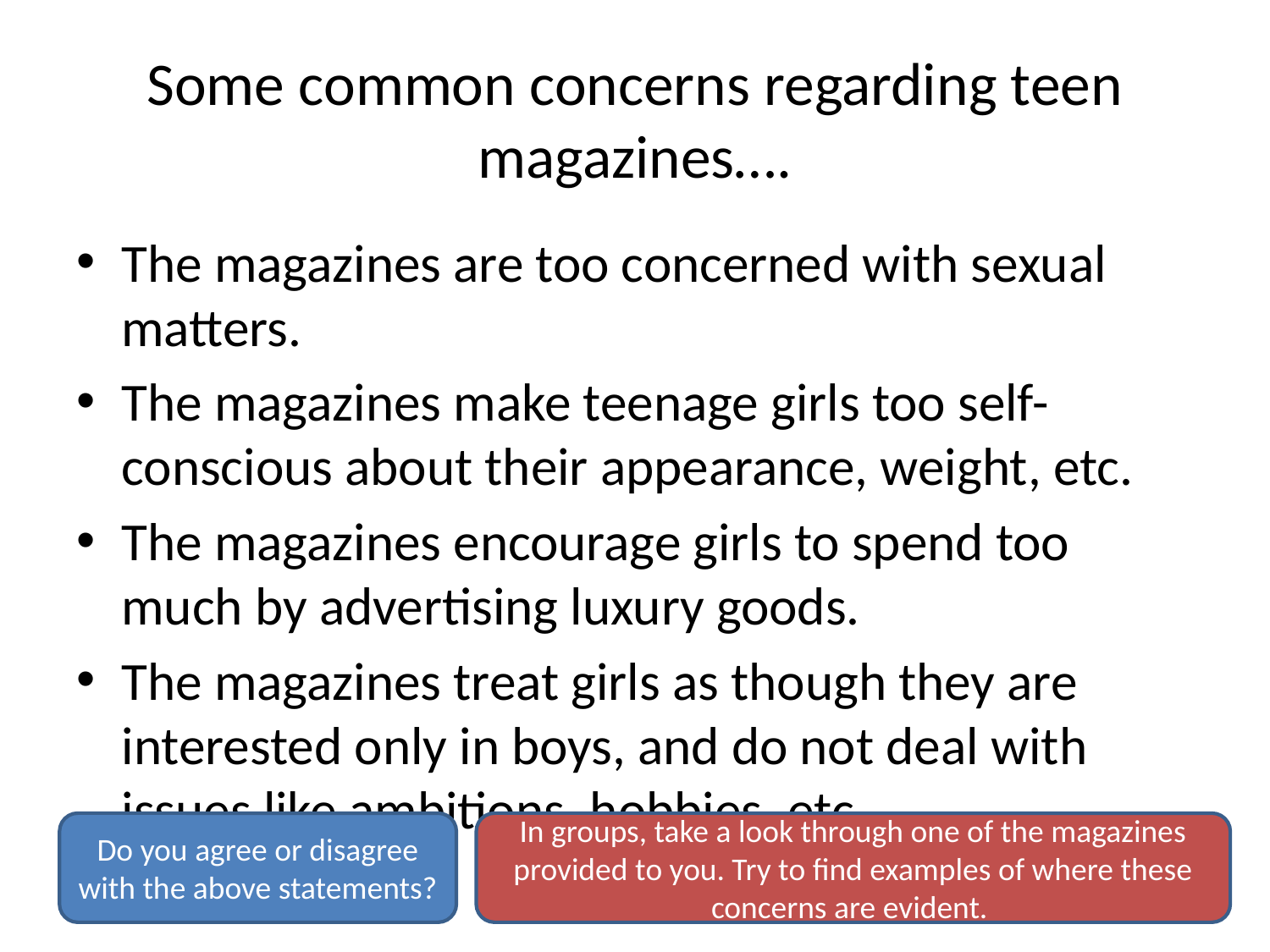

# Some common concerns regarding teen magazines….
The magazines are too concerned with sexual matters.
The magazines make teenage girls too self-conscious about their appearance, weight, etc.
The magazines encourage girls to spend too much by advertising luxury goods.
The magazines treat girls as though they are interested only in boys, and do not deal with issues like ambitions, hobbies, etc.
Do you agree or disagree with the above statements?
In groups, take a look through one of the magazines provided to you. Try to find examples of where these concerns are evident.